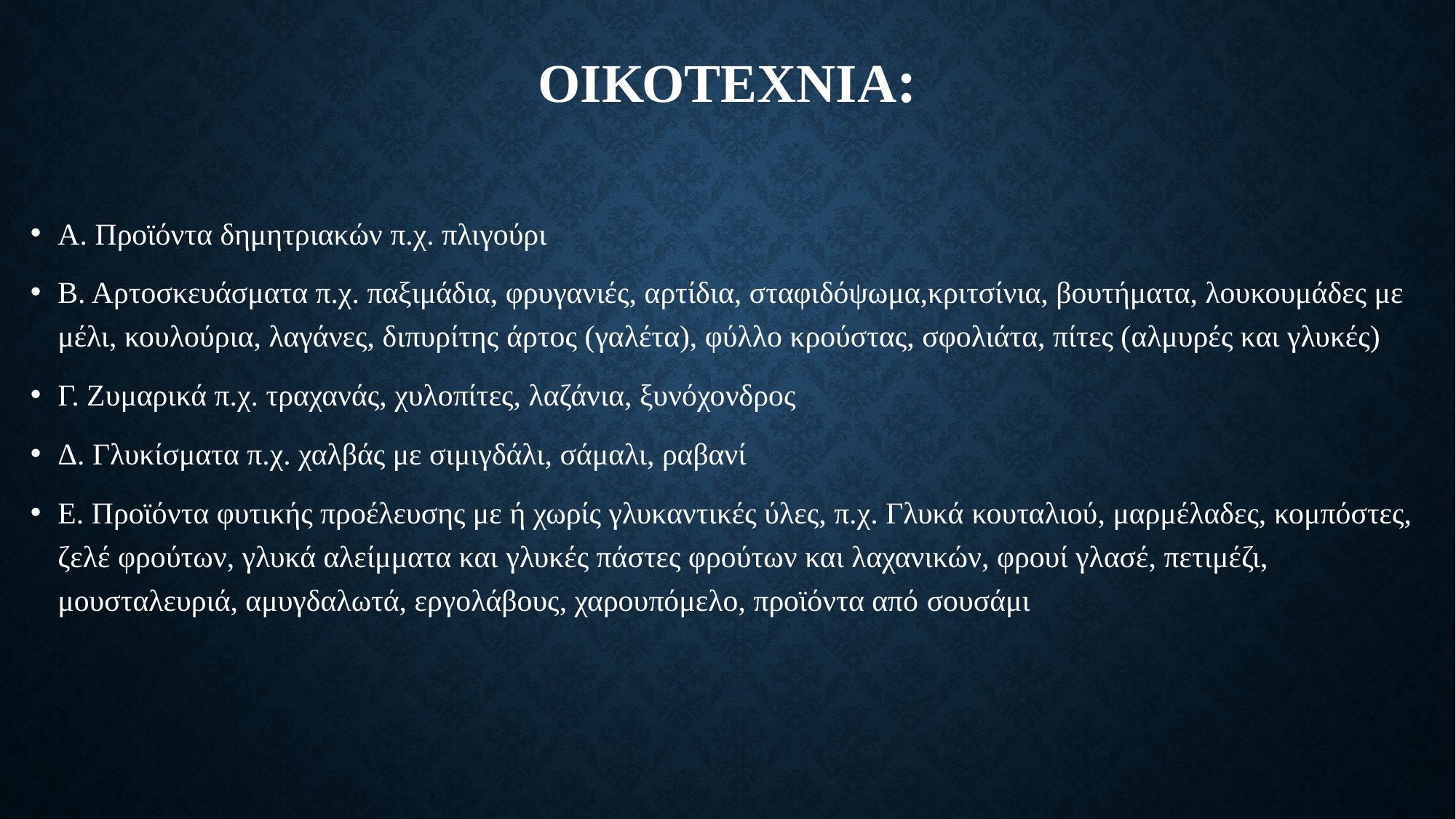

# ΟΙΚΟΤΕΧΝΙΑ:
Α. Προϊόντα δημητριακών π.χ. πλιγούρι
Β. Αρτοσκευάσματα π.χ. παξιμάδια, φρυγανιές, αρτίδια, σταφιδόψωμα,κριτσίνια, βουτήματα, λουκουμάδες με μέλι, κουλούρια, λαγάνες, διπυρίτης άρτος (γαλέτα), φύλλο κρούστας, σφολιάτα, πίτες (αλμυρές και γλυκές)
Γ. Ζυμαρικά π.χ. τραχανάς, χυλοπίτες, λαζάνια, ξυνόχονδρος
Δ. Γλυκίσματα π.χ. χαλβάς με σιμιγδάλι, σάμαλι, ραβανί
Ε. Προϊόντα φυτικής προέλευσης με ή χωρίς γλυκαντικές ύλες, π.χ. Γλυκά κουταλιού, μαρμέλαδες, κομπόστες, ζελέ φρούτων, γλυκά αλείμματα και γλυκές πάστες φρούτων και λαχανικών, φρουί γλασέ, πετιμέζι, μουσταλευριά, αμυγδαλωτά, εργολάβους, χαρουπόμελο, προϊόντα από σουσάμι